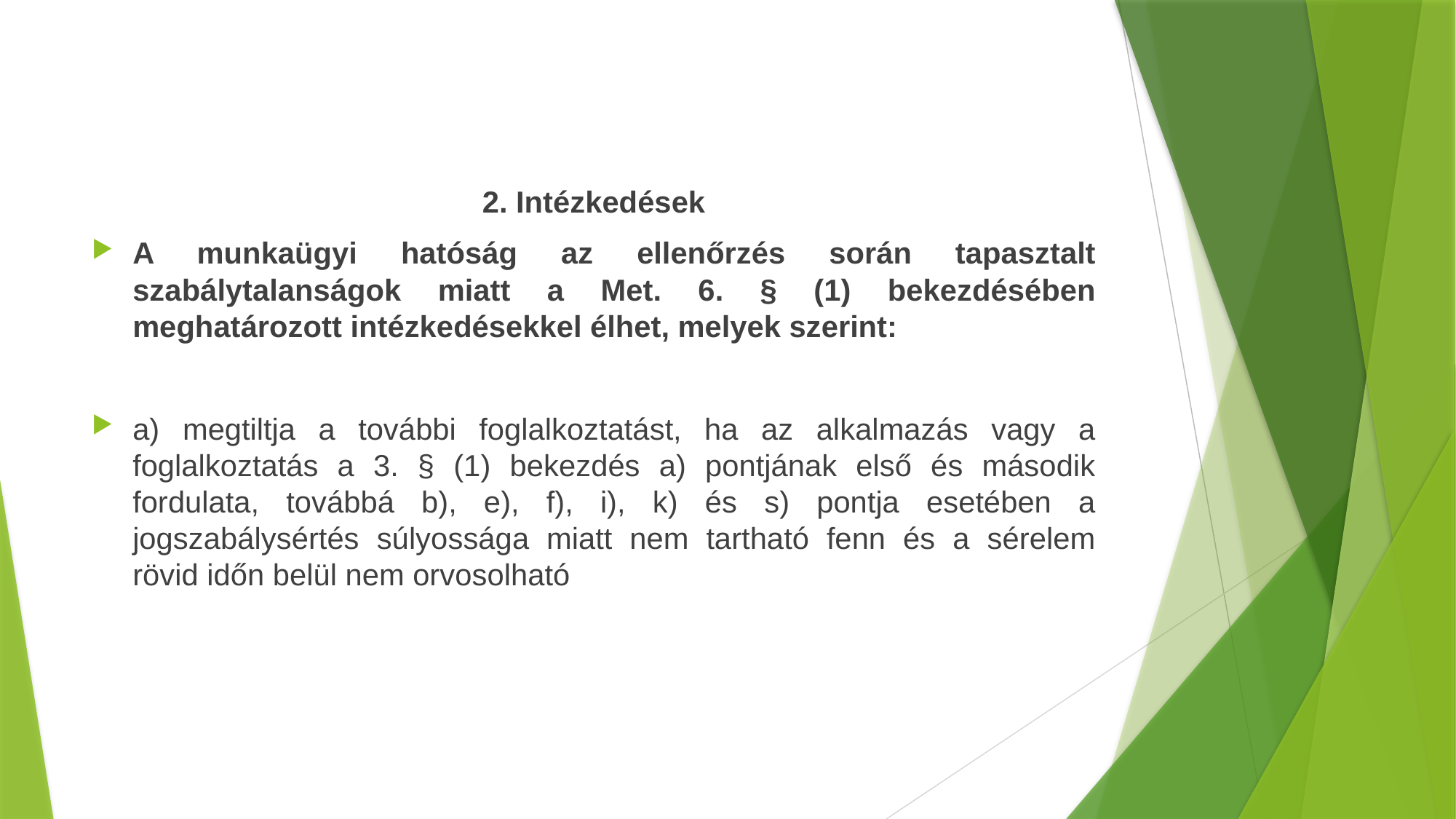

2. Intézkedések
A munkaügyi hatóság az ellenőrzés során tapasztalt szabálytalanságok miatt a Met. 6. § (1) bekezdésében meghatározott intézkedésekkel élhet, melyek szerint:

a) megtiltja a további foglalkoztatást, ha az alkalmazás vagy a foglalkoztatás a 3. § (1) bekezdés a) pontjának első és második fordulata, továbbá b), e), f), i), k) és s) pontja esetében a jogszabálysértés súlyossága miatt nem tartható fenn és a sérelem rövid időn belül nem orvosolható